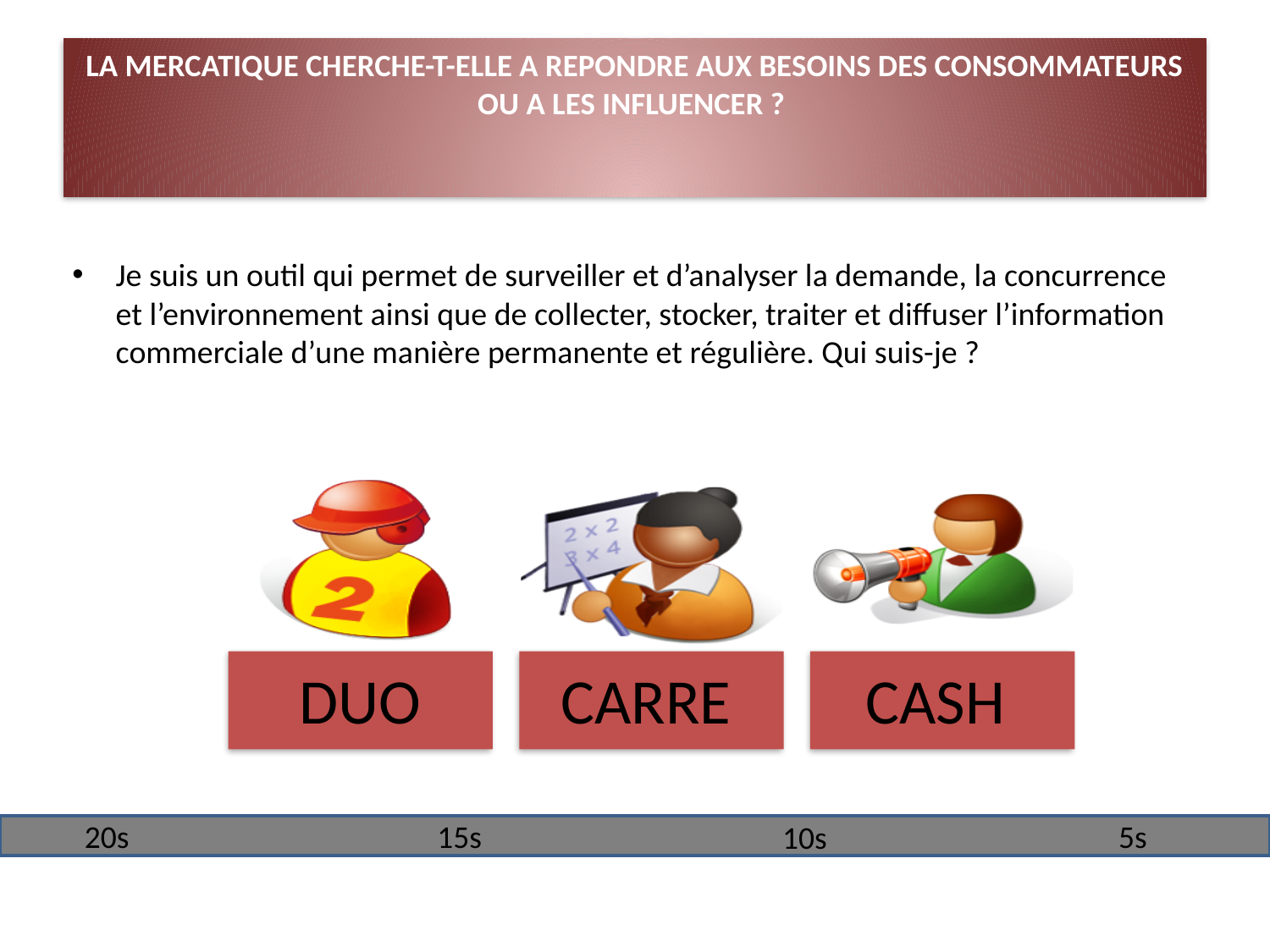

# LA MERCATIQUE CHERCHE-T-ELLE A REPONDRE AUX BESOINS DES CONSOMMATEURS OU A LES INFLUENCER ?
Je suis un outil qui permet de surveiller et d’analyser la demande, la concurrence et l’environnement ainsi que de collecter, stocker, traiter et diffuser l’information commerciale d’une manière permanente et régulière. Qui suis-je ?

  DUO
  CARRE
  CASH
20s
15s
5s
10s